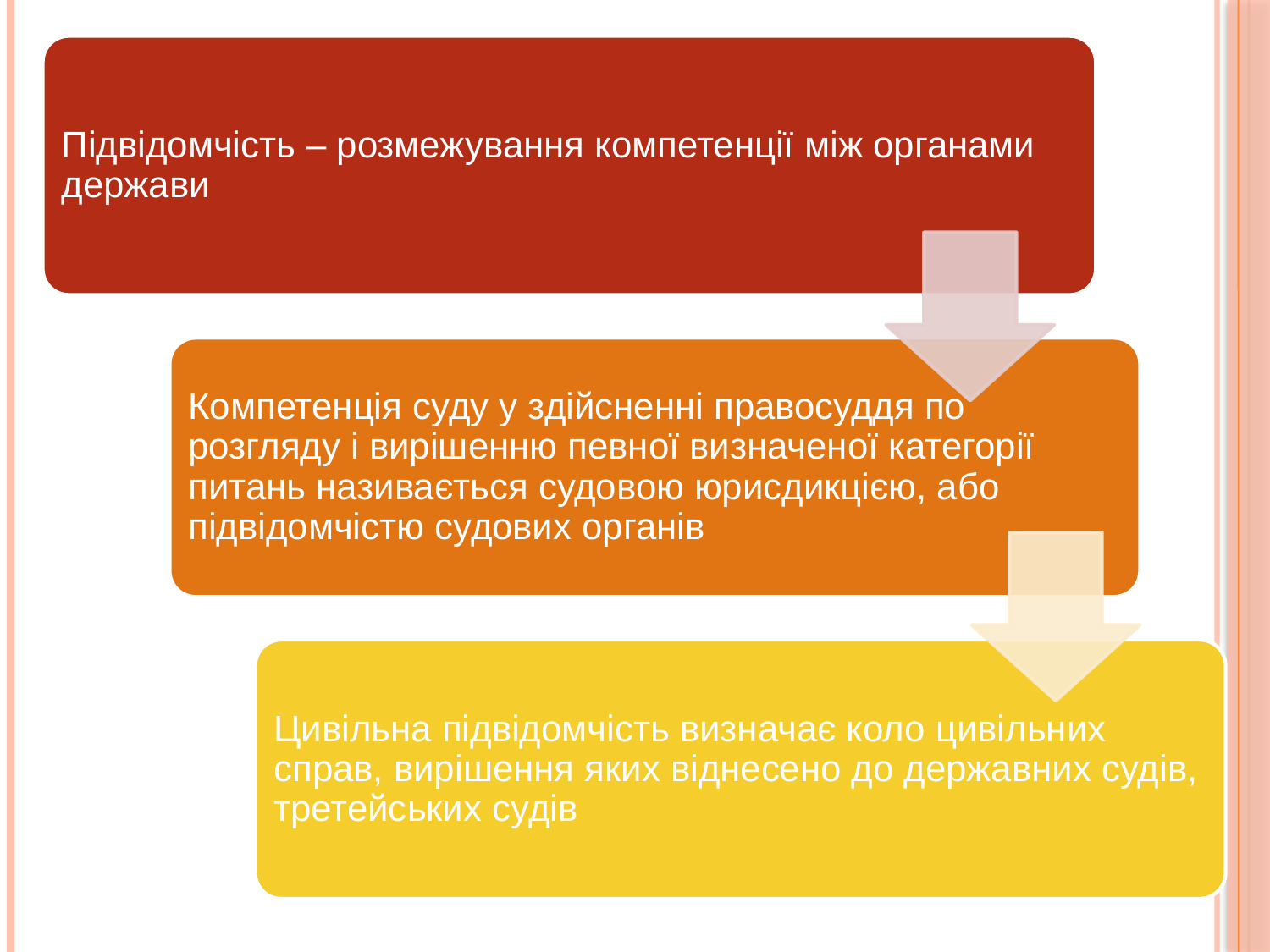

Підвідомчість – розмежування компетенції між органами держави
Компетенція суду у здійсненні правосуддя по розгляду і вирішенню певної визначеної категорії питань називається судовою юрисдикцією, або підвідомчістю судових органів
Цивільна підвідомчість визначає коло цивільних справ, вирішення яких віднесено до державних судів, третейських судів